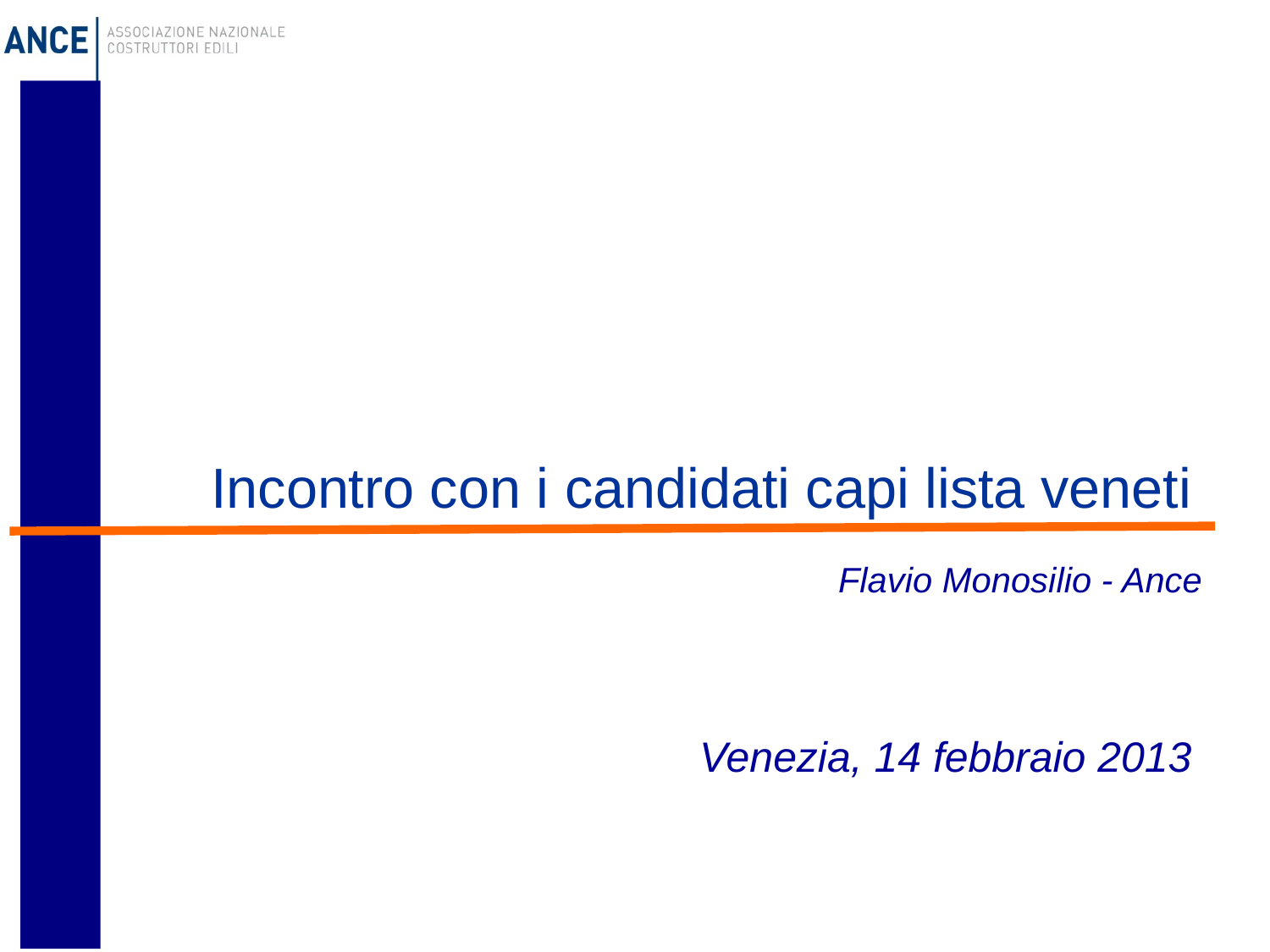

# Incontro con i candidati capi lista veneti
Flavio Monosilio - Ance
Venezia, 14 febbraio 2013